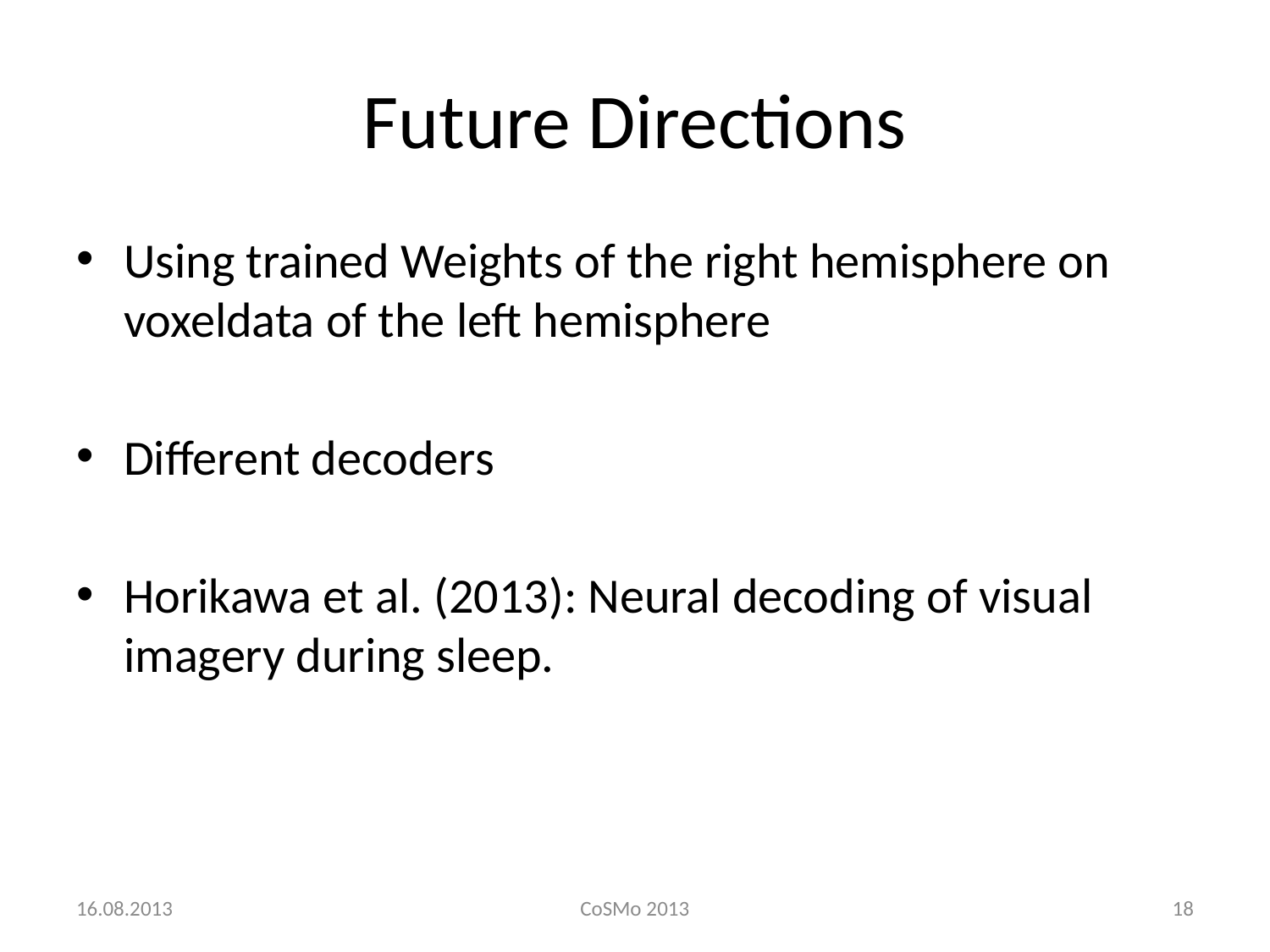

# Future Directions
Using trained Weights of the right hemisphere on voxeldata of the left hemisphere

Different decoders

Horikawa et al. (2013): Neural decoding of visual imagery during sleep.
16.08.2013
CoSMo 2013
18